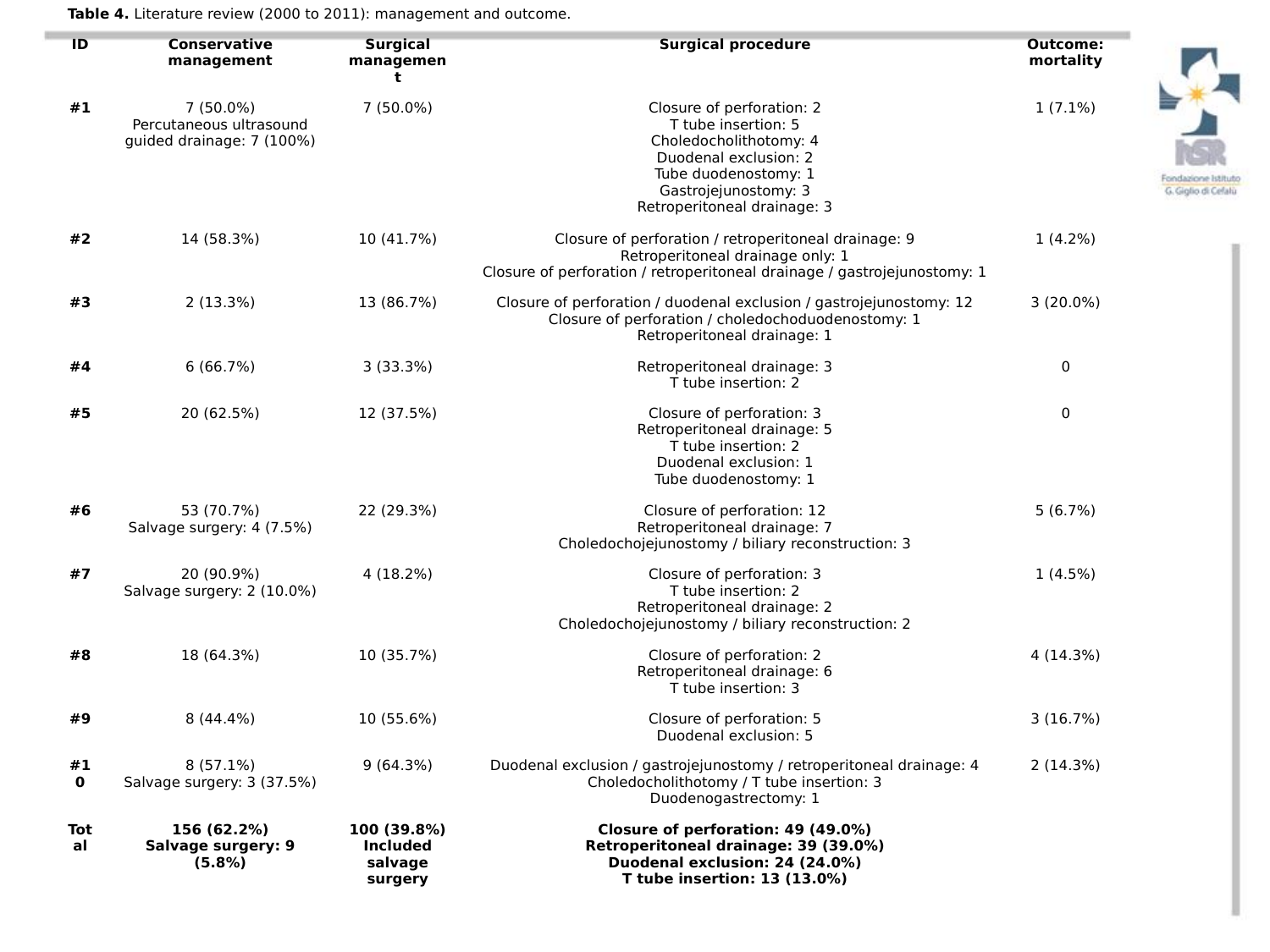

| Table 4. Literature review (2000 to 2011): management and outcome. |  |  |  |  |
| --- | --- | --- | --- | --- |
| ID | Conservative management | Surgical management | Surgical procedure | Outcome: mortality |
| #1 | 7 (50.0%) Percutaneous ultrasound guided drainage: 7 (100%) | 7 (50.0%) | Closure of perforation: 2 T tube insertion: 5 Choledocholithotomy: 4 Duodenal exclusion: 2 Tube duodenostomy: 1 Gastrojejunostomy: 3 Retroperitoneal drainage: 3 | 1 (7.1%) |
| #2 | 14 (58.3%) | 10 (41.7%) | Closure of perforation / retroperitoneal drainage: 9 Retroperitoneal drainage only: 1 Closure of perforation / retroperitoneal drainage / gastrojejunostomy: 1 | 1 (4.2%) |
| #3 | 2 (13.3%) | 13 (86.7%) | Closure of perforation / duodenal exclusion / gastrojejunostomy: 12 Closure of perforation / choledochoduodenostomy: 1 Retroperitoneal drainage: 1 | 3 (20.0%) |
| #4 | 6 (66.7%) | 3 (33.3%) | Retroperitoneal drainage: 3 T tube insertion: 2 | 0 |
| #5 | 20 (62.5%) | 12 (37.5%) | Closure of perforation: 3 Retroperitoneal drainage: 5 T tube insertion: 2 Duodenal exclusion: 1 Tube duodenostomy: 1 | 0 |
| #6 | 53 (70.7%) Salvage surgery: 4 (7.5%) | 22 (29.3%) | Closure of perforation: 12 Retroperitoneal drainage: 7 Choledochojejunostomy / biliary reconstruction: 3 | 5 (6.7%) |
| #7 | 20 (90.9%) Salvage surgery: 2 (10.0%) | 4 (18.2%) | Closure of perforation: 3 T tube insertion: 2 Retroperitoneal drainage: 2 Choledochojejunostomy / biliary reconstruction: 2 | 1 (4.5%) |
| #8 | 18 (64.3%) | 10 (35.7%) | Closure of perforation: 2 Retroperitoneal drainage: 6 T tube insertion: 3 | 4 (14.3%) |
| #9 | 8 (44.4%) | 10 (55.6%) | Closure of perforation: 5 Duodenal exclusion: 5 | 3 (16.7%) |
| #10 | 8 (57.1%) Salvage surgery: 3 (37.5%) | 9 (64.3%) | Duodenal exclusion / gastrojejunostomy / retroperitoneal drainage: 4 Choledocholithotomy / T tube insertion: 3 Duodenogastrectomy: 1 | 2 (14.3%) |
| Total | 156 (62.2%) Salvage surgery: 9 (5.8%) | 100 (39.8%) Included salvage surgery | Closure of perforation: 49 (49.0%) Retroperitoneal drainage: 39 (39.0%) Duodenal exclusion: 24 (24.0%) T tube insertion: 13 (13.0%) |  |